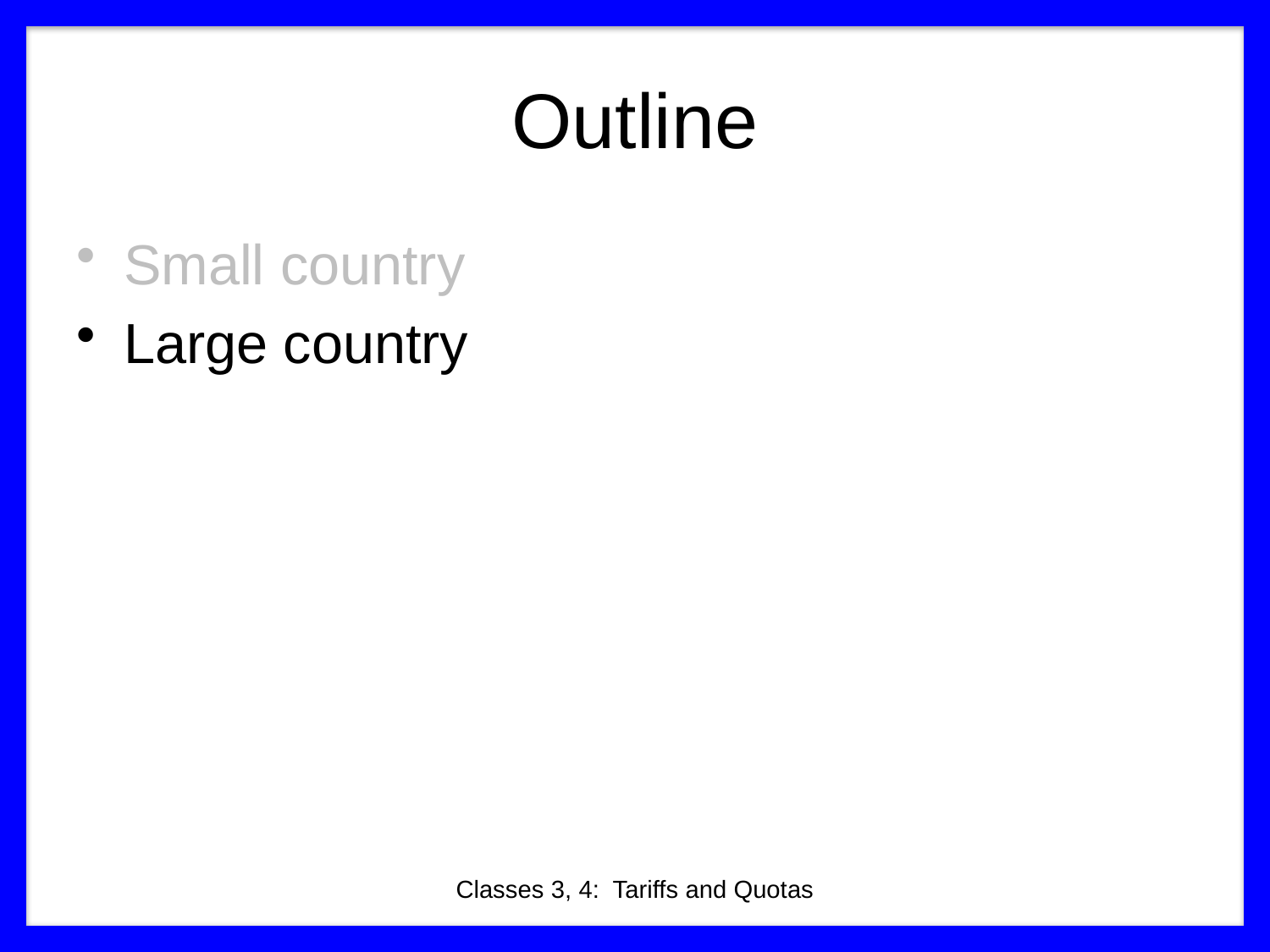

# Outline
Small country
Large country
Classes 3, 4:  Tariffs and Quotas